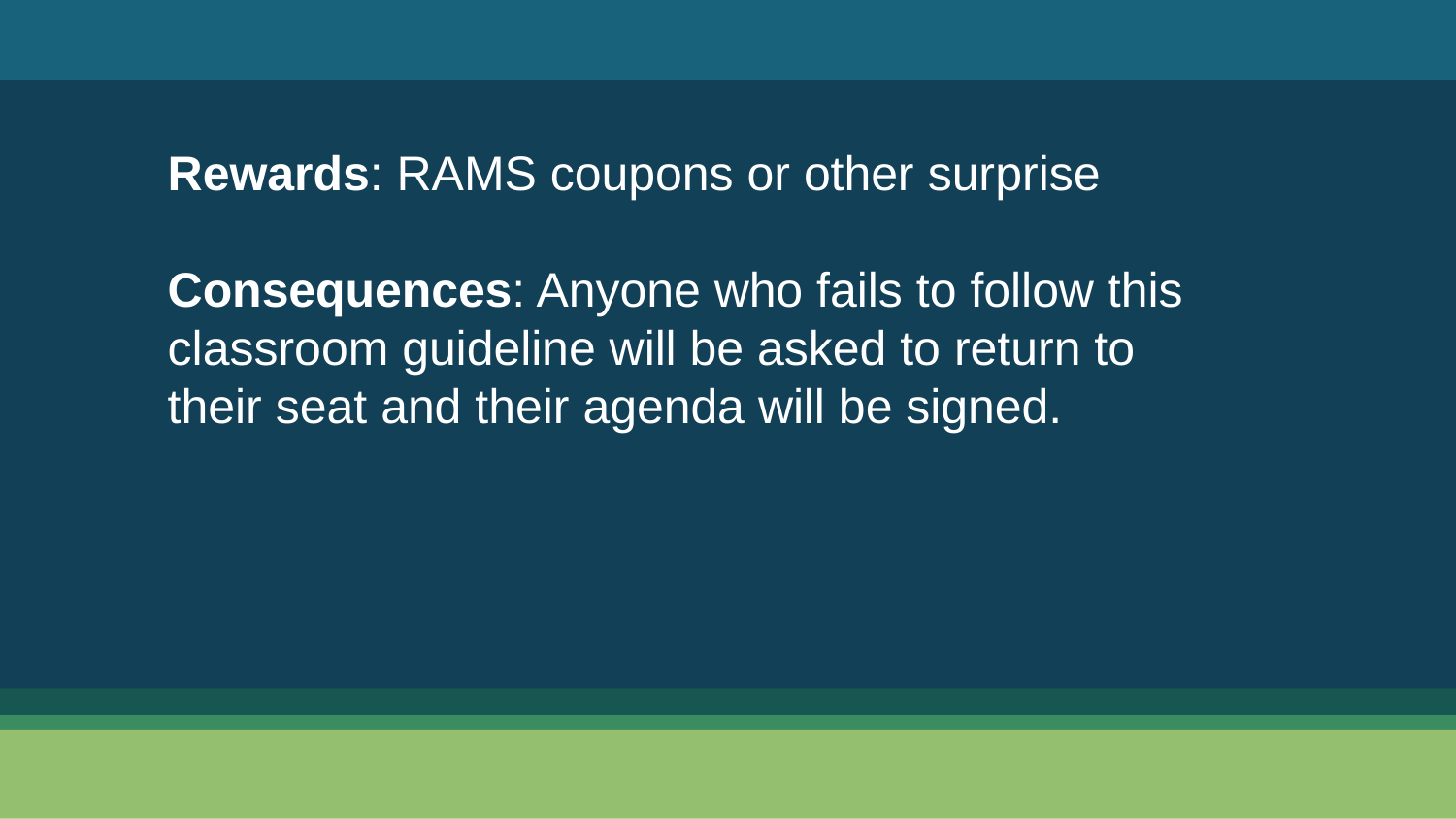

Rewards: RAMS coupons or other surprise

Consequences: Anyone who fails to follow this classroom guideline will be asked to return to their seat and their agenda will be signed.